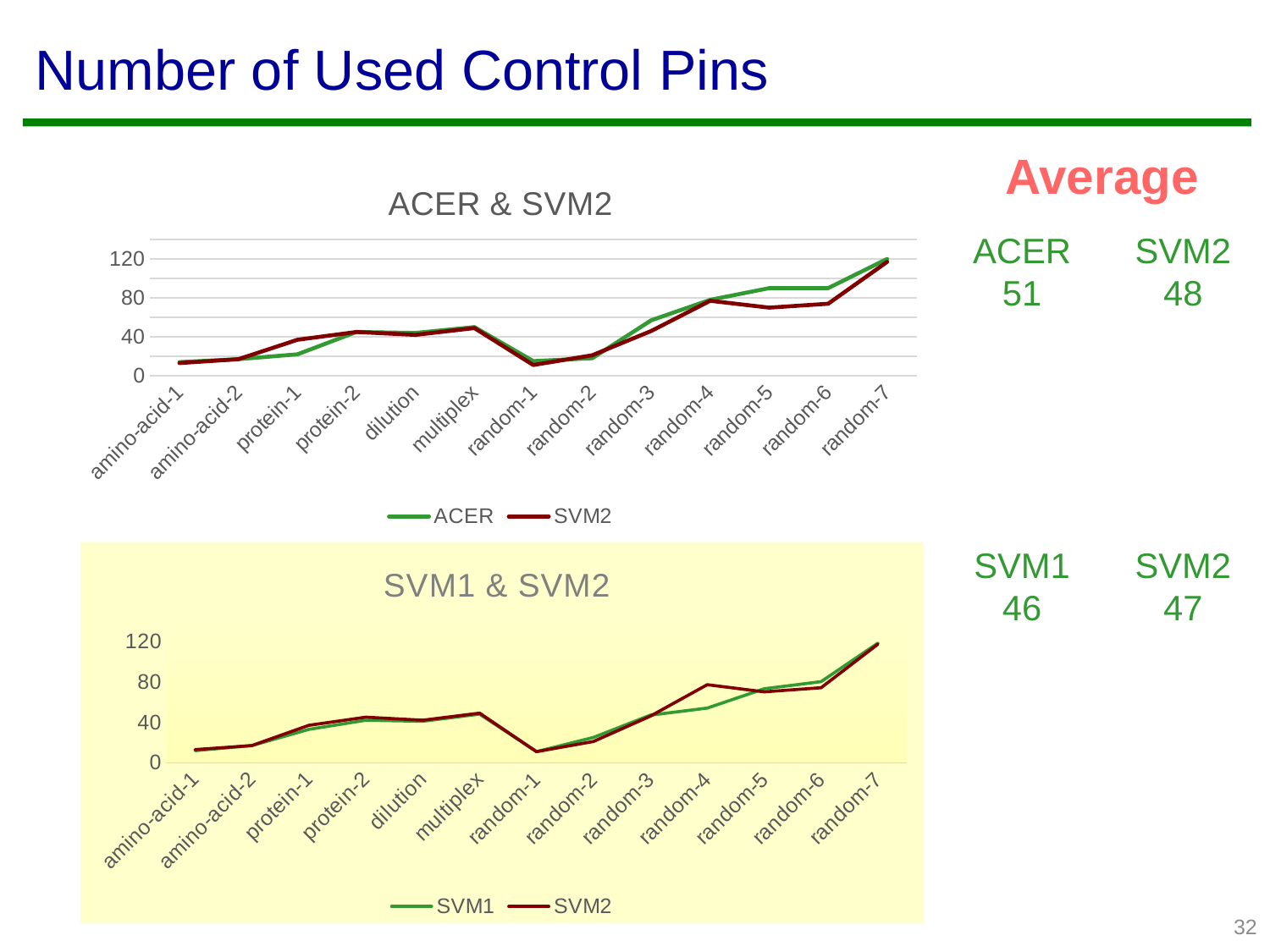

# Number of Used Control Pins
Average

### Chart: ACER & SVM2

| Category | ACER | SVM2 |  2 |
|---|---|---|---|
| amino-acid-1 | 14.0 | 13.0 | None |
| amino-acid-2 | 17.0 | 17.0 | None |
| protein-1 | 22.0 | 37.0 | None |
| protein-2 | 45.0 | 45.0 | None |
| dilution | 44.0 | 42.0 | None |
| multiplex | 50.0 | 49.0 | None |
| random-1 | 15.0 | 11.0 | None |
| random-2 | 18.0 | 21.0 | None |
| random-3 | 57.0 | 46.0 | None |
| random-4 | 78.0 | 77.0 | None |
| random-5 | 90.0 | 70.0 | None |
| random-6 | 90.0 | 74.0 | None |
| random-7 | 120.0 | 117.0 | None |
ACER
51
SVM2
48
SVM1
46
SVM2
47

### Chart: SVM1 & SVM2

| Category | SVM1 | SVM2 |  2 |
|---|---|---|---|
| amino-acid-1 | 12.0 | 13.0 | None |
| amino-acid-2 | 17.0 | 17.0 | None |
| protein-1 | 33.0 | 37.0 | None |
| protein-2 | 42.0 | 45.0 | None |
| dilution | 41.0 | 42.0 | None |
| multiplex | 48.0 | 49.0 | None |
| random-1 | 11.0 | 11.0 | None |
| random-2 | 25.0 | 21.0 | None |
| random-3 | 47.0 | 46.0 | None |
| random-4 | 54.0 | 77.0 | None |
| random-5 | 73.0 | 70.0 | None |
| random-6 | 80.0 | 74.0 | None |
| random-7 | 118.0 | 117.0 | None |
32